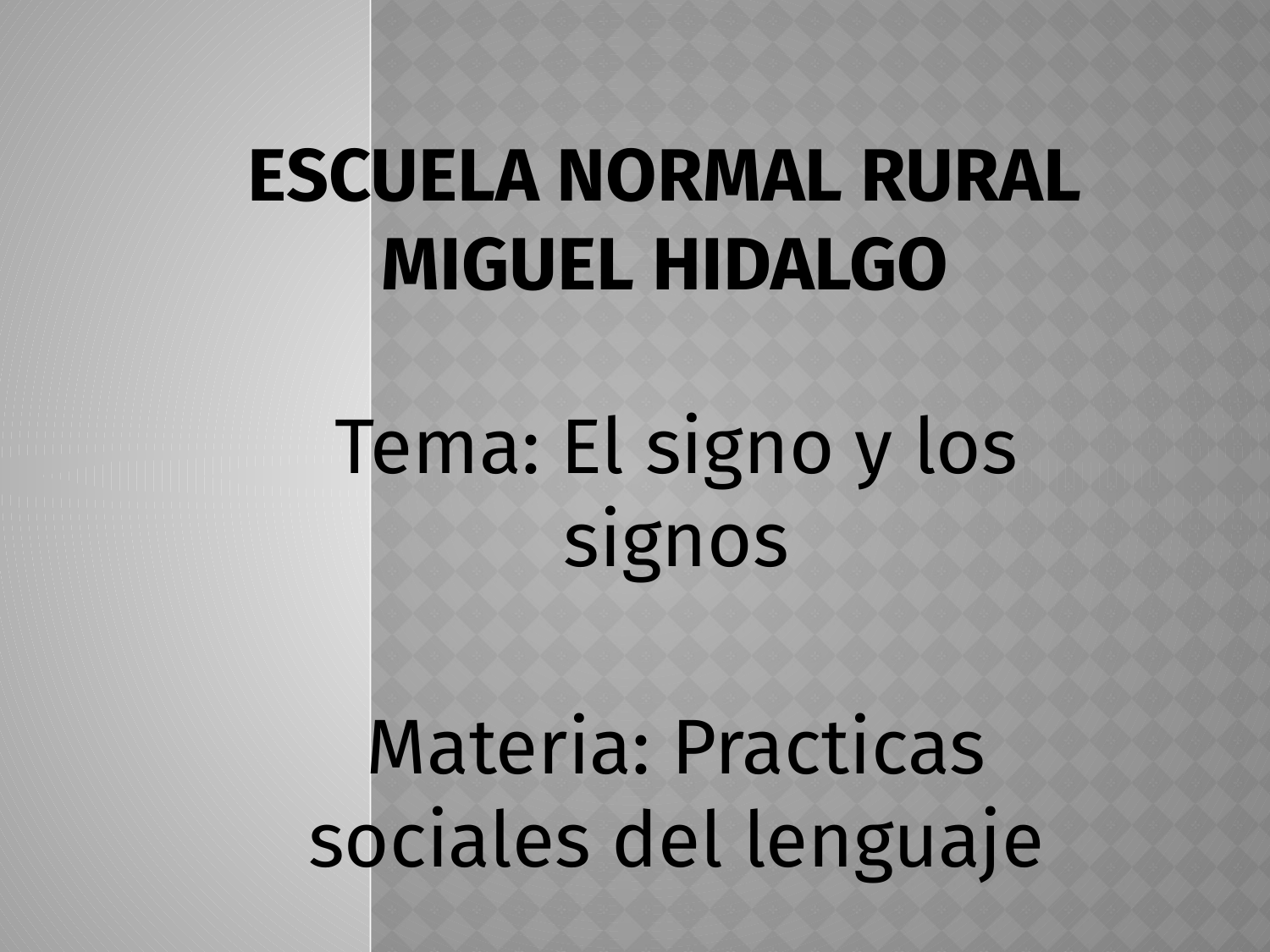

# Escuela Normal Rural Miguel Hidalgo
Tema: El signo y los signos

Materia: Practicas sociales del lenguaje